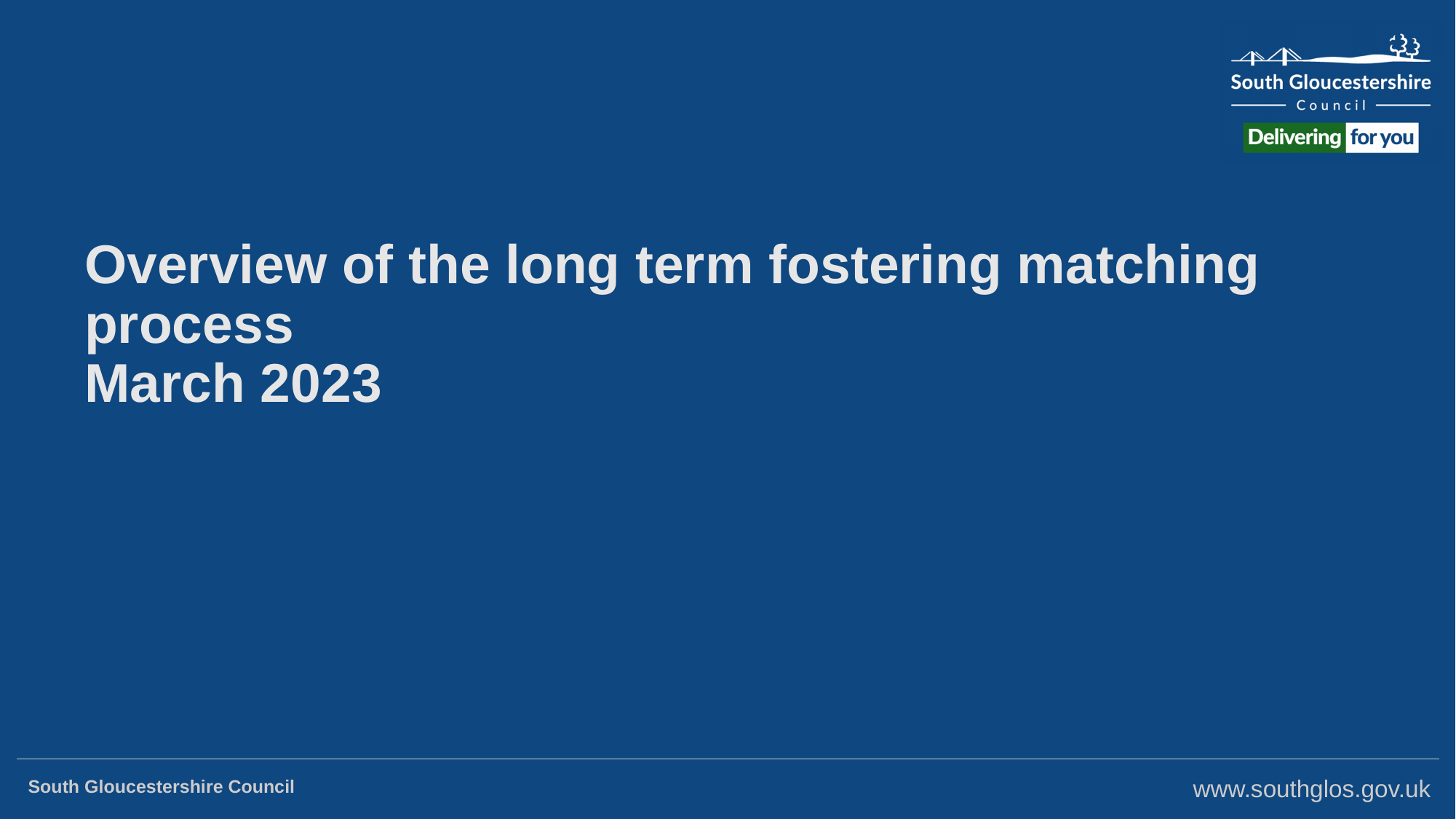

# Overview of the long term fostering matching process March 2023

South Gloucestershire Council